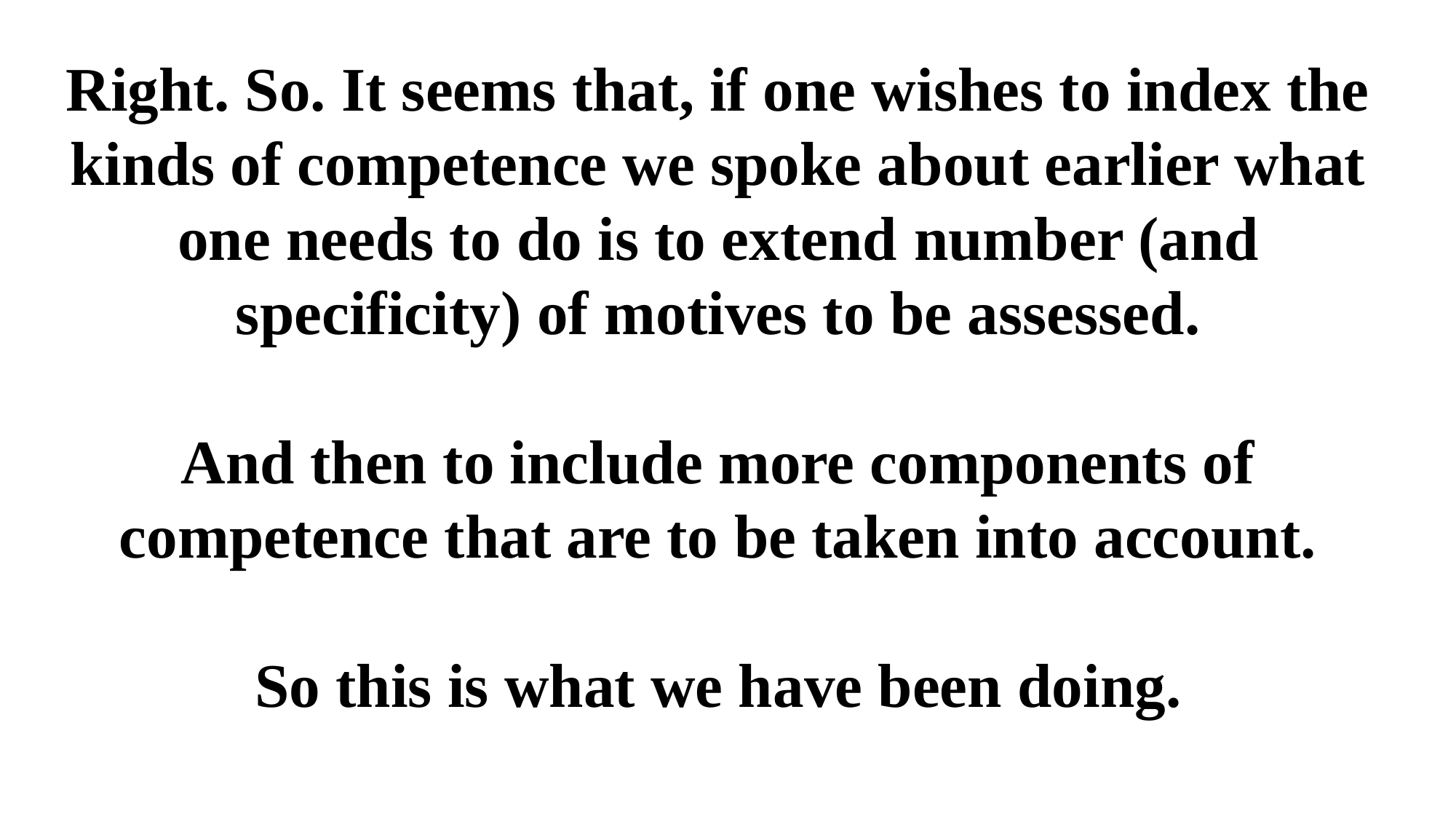

Right. So. It seems that, if one wishes to index the kinds of competence we spoke about earlier what one needs to do is to extend number (and specificity) of motives to be assessed.
And then to include more components of competence that are to be taken into account.
So this is what we have been doing.